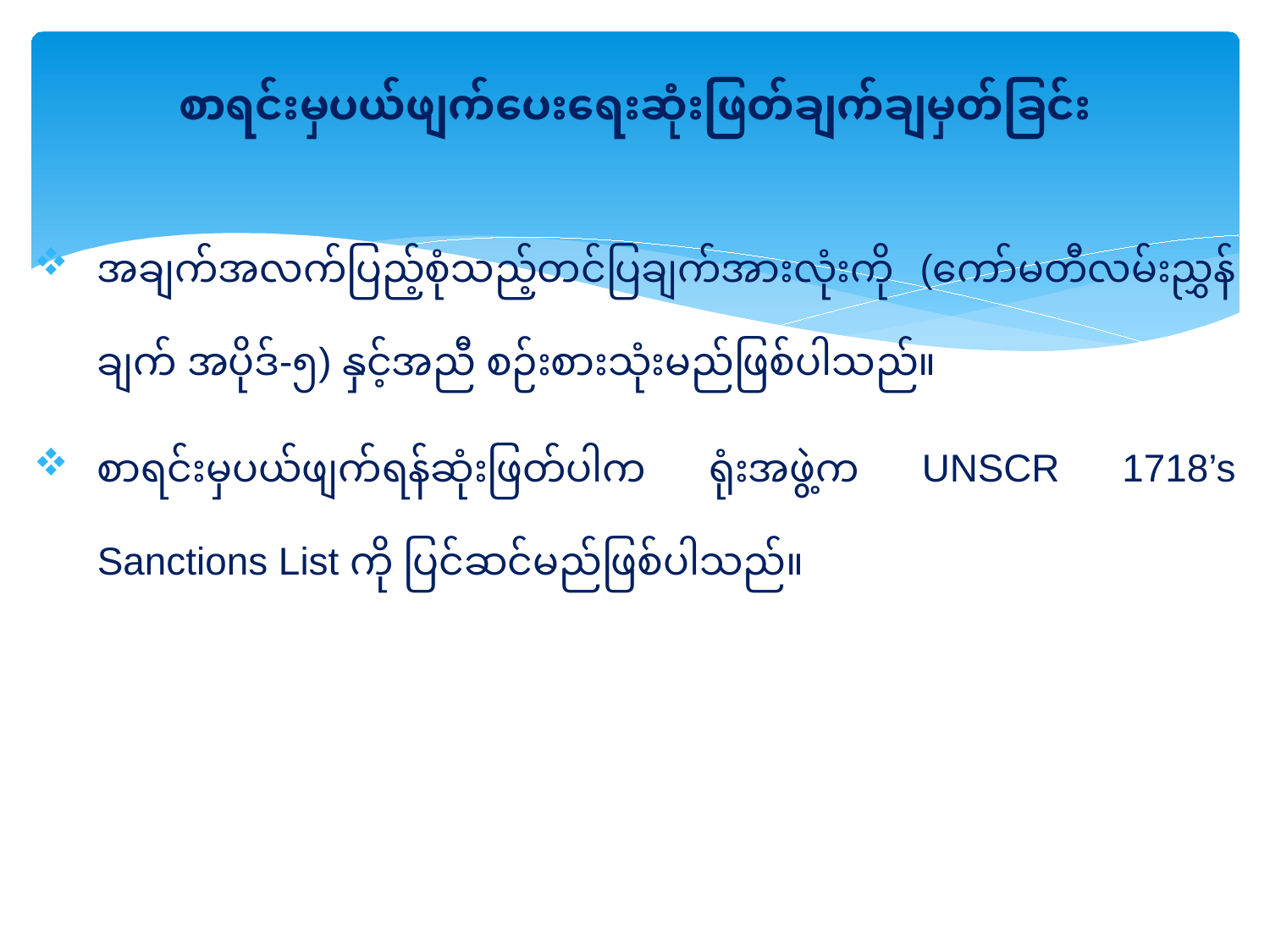

# စာရင်းမှပယ်ဖျက်ပေးရေးဆုံးဖြတ်ချက်ချမှတ်ခြင်း
အချက်အလက်ပြည့်စုံသည့်တင်ပြချက်အားလုံးကို (ကော်မတီလမ်းညွှန်ချက် အပိုဒ်-၅) နှင့်အညီ စဉ်းစားသုံးမည်ဖြစ်ပါသည်။
စာရင်းမှပယ်ဖျက်ရန်ဆုံးဖြတ်ပါက ရုံးအဖွဲ့က UNSCR 1718’s Sanctions List ကို ပြင်ဆင်မည်ဖြစ်ပါသည်။